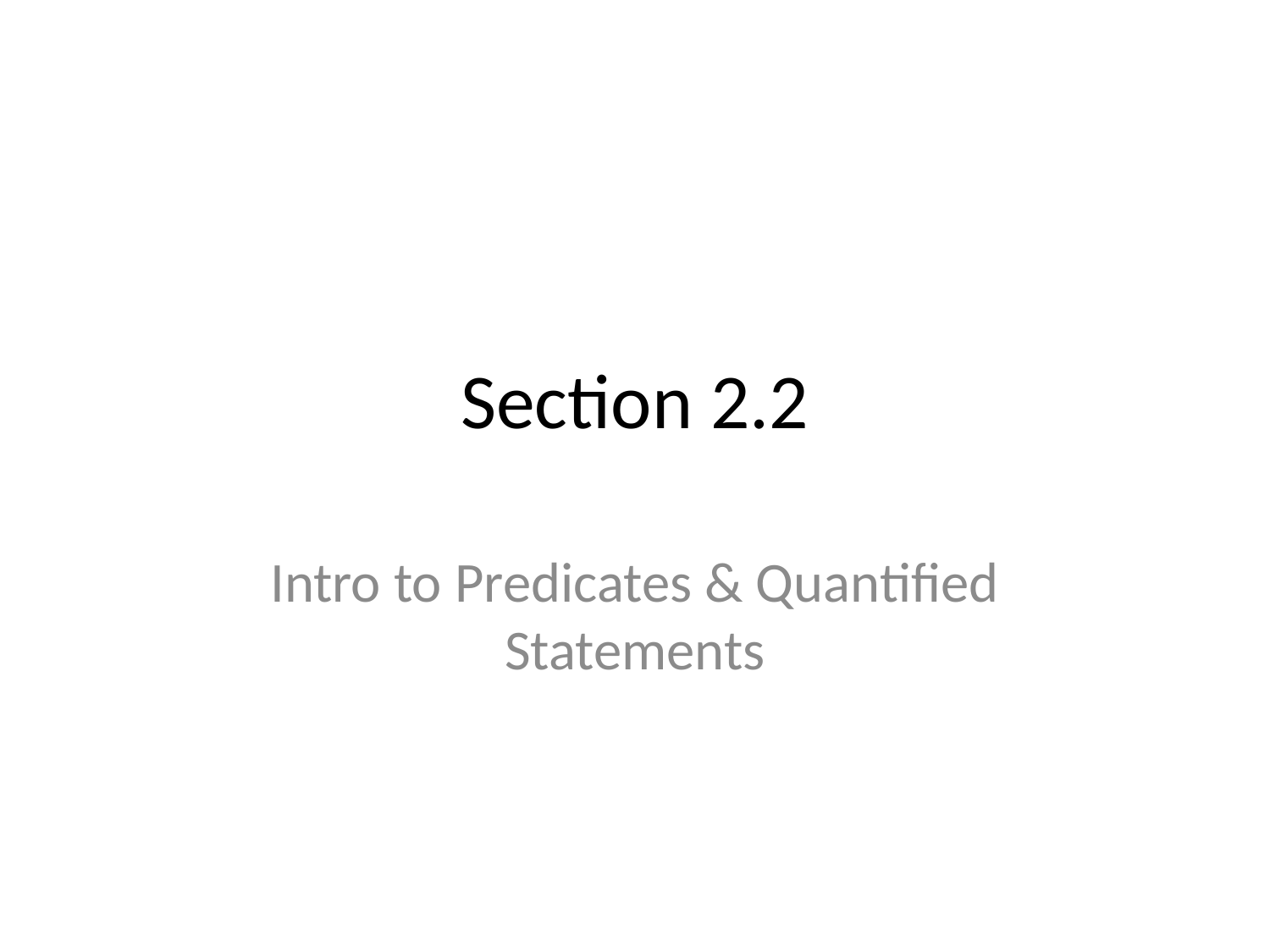

# Section 2.2
Intro to Predicates & Quantified Statements